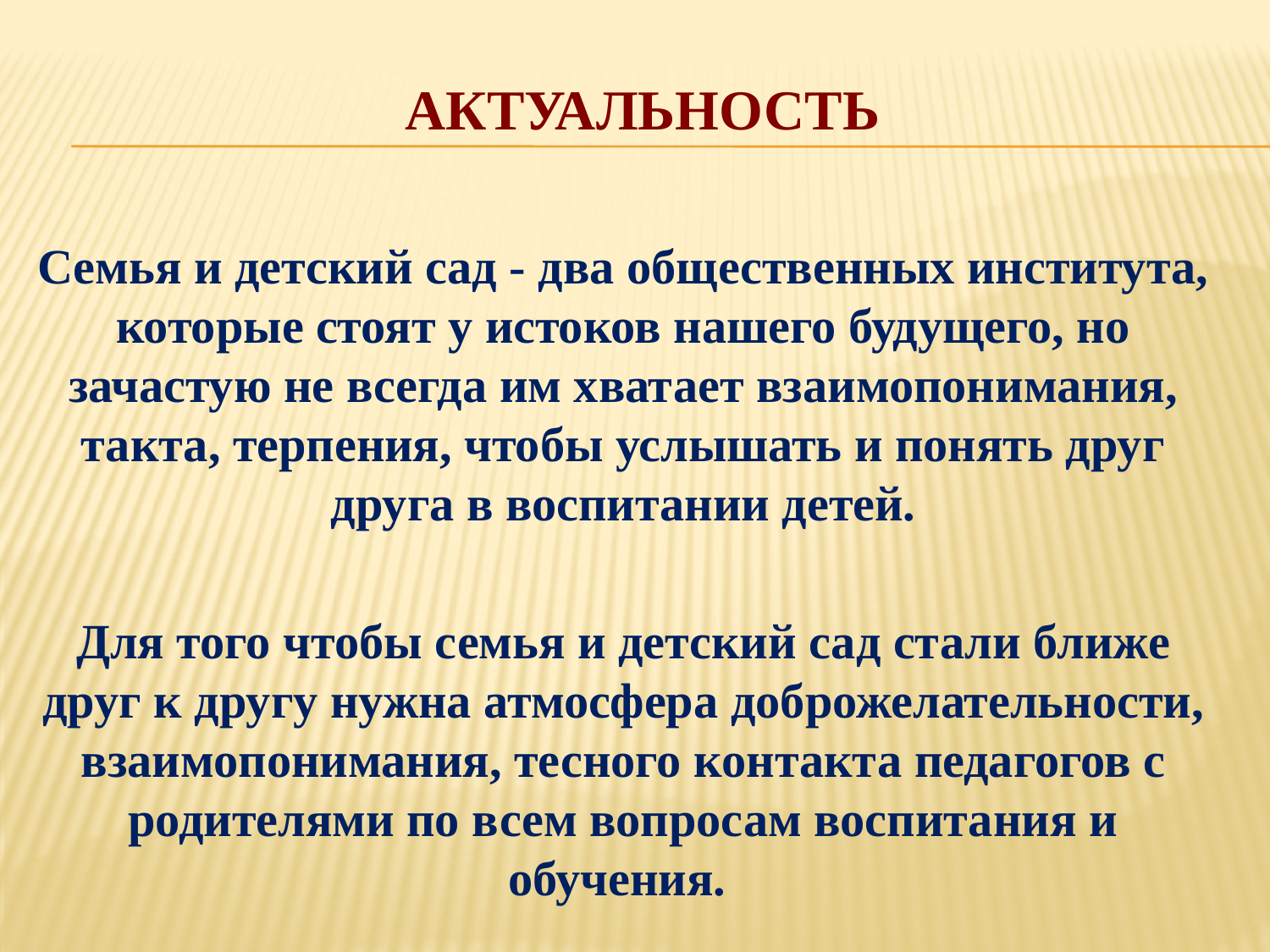

# Актуальность
Семья и детский сад - два общественных института, которые стоят у истоков нашего будущего, но зачастую не всегда им хватает взаимопонимания, такта, терпения, чтобы услышать и понять друг друга в воспитании детей.

Для того чтобы семья и детский сад стали ближе друг к другу нужна атмосфера доброжелательности, взаимопонимания, тесного контакта педагогов с родителями по всем вопросам воспитания и обучения.